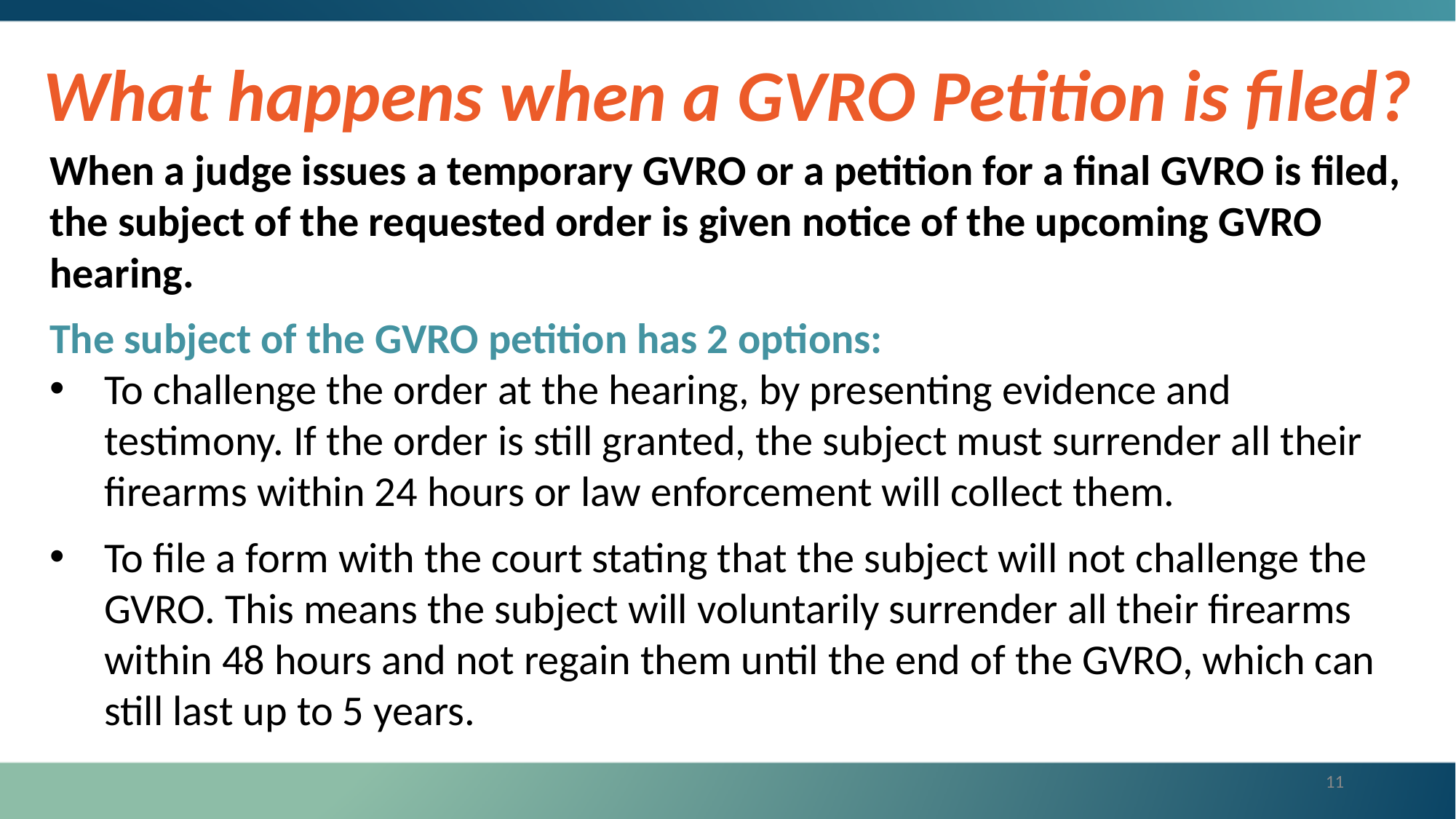

What happens when a GVRO Petition is filed?
When a judge issues a temporary GVRO or a petition for a final GVRO is filed, the subject of the requested order is given notice of the upcoming GVRO hearing.
The subject of the GVRO petition has 2 options:
To challenge the order at the hearing, by presenting evidence and testimony. If the order is still granted, the subject must surrender all their firearms within 24 hours or law enforcement will collect them.
To file a form with the court stating that the subject will not challenge the GVRO. This means the subject will voluntarily surrender all their firearms within 48 hours and not regain them until the end of the GVRO, which can still last up to 5 years.
11